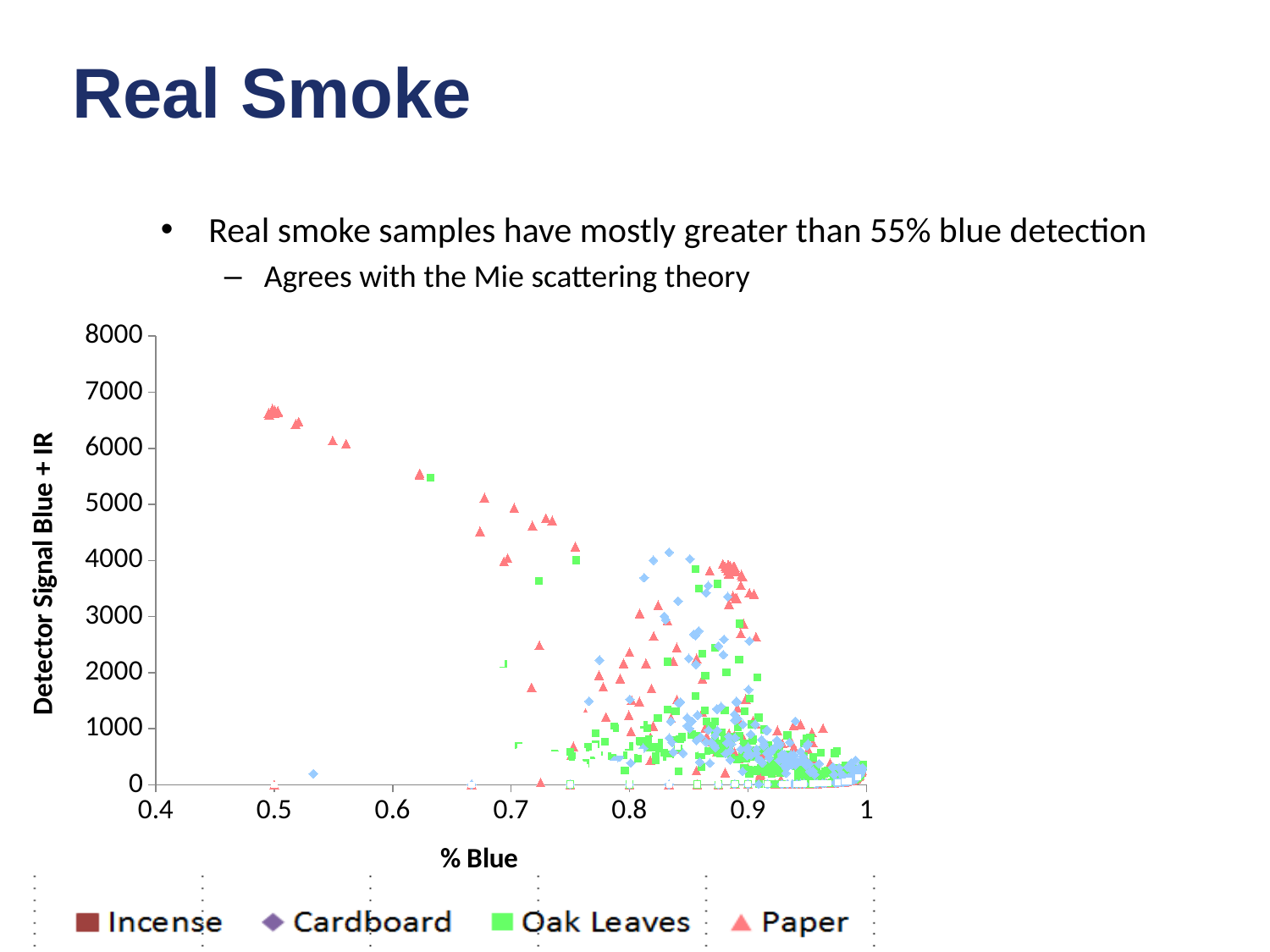

Real Smoke
Real smoke samples have mostly greater than 55% blue detection
Agrees with the Mie scattering theory

### Chart

| Category |  |  |  |  |
|---|---|---|---|---|